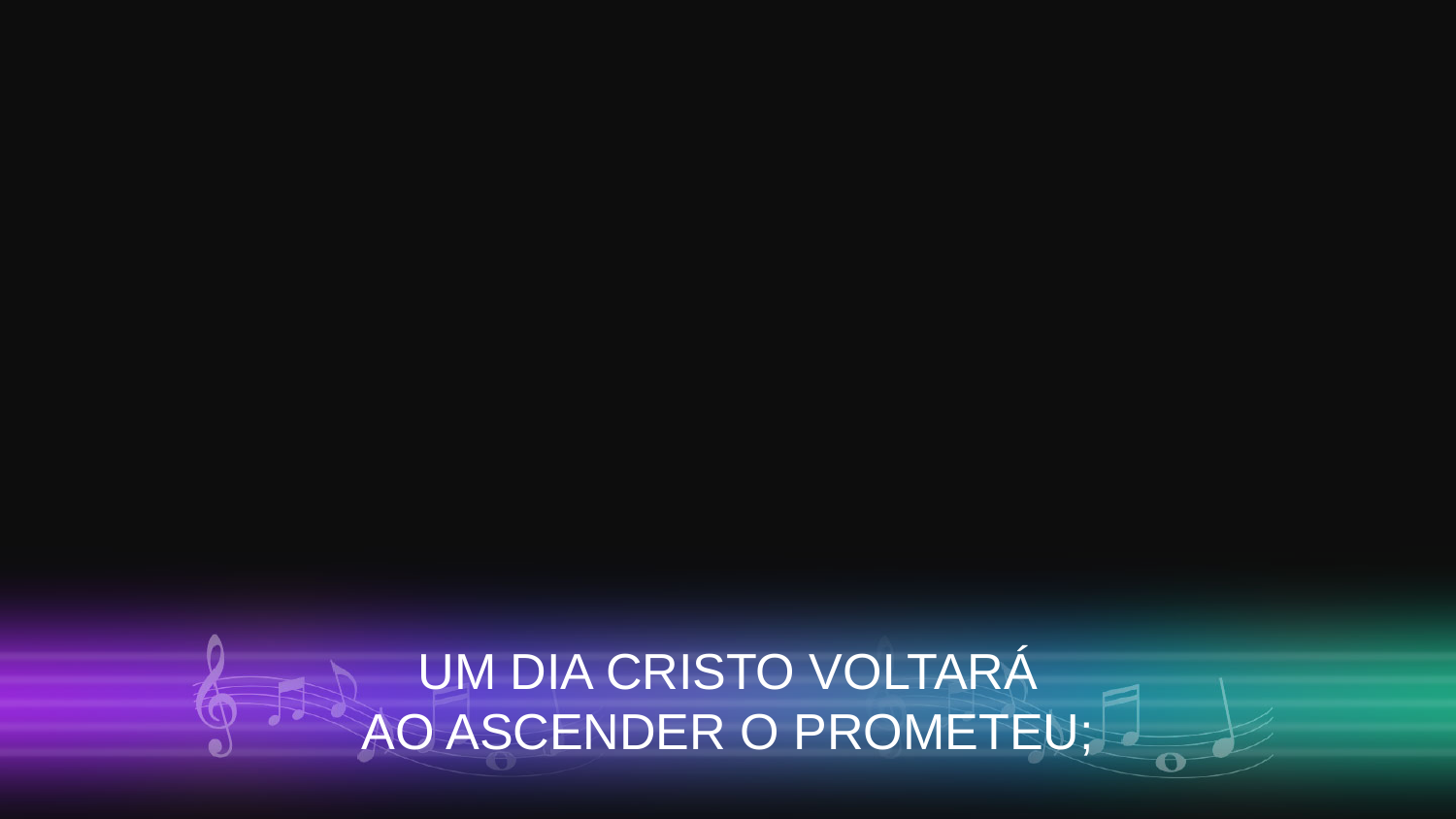

UM DIA CRISTO VOLTARÁ
AO ASCENDER O PROMETEU;